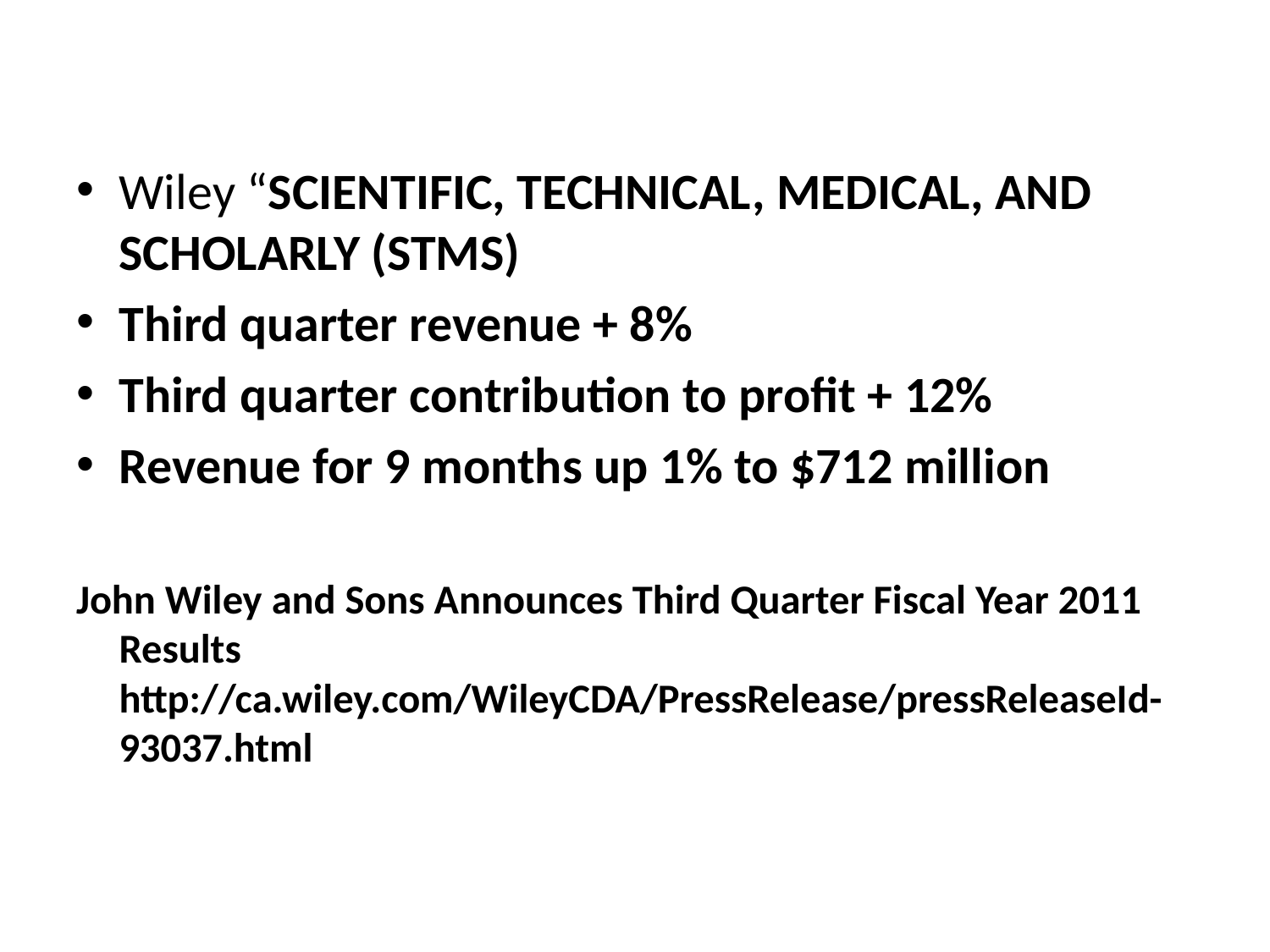

Wiley “SCIENTIFIC, TECHNICAL, MEDICAL, AND SCHOLARLY (STMS)
Third quarter revenue + 8%
Third quarter contribution to profit + 12%
Revenue for 9 months up 1% to $712 million

John Wiley and Sons Announces Third Quarter Fiscal Year 2011 Results http://ca.wiley.com/WileyCDA/PressRelease/pressReleaseId-93037.html